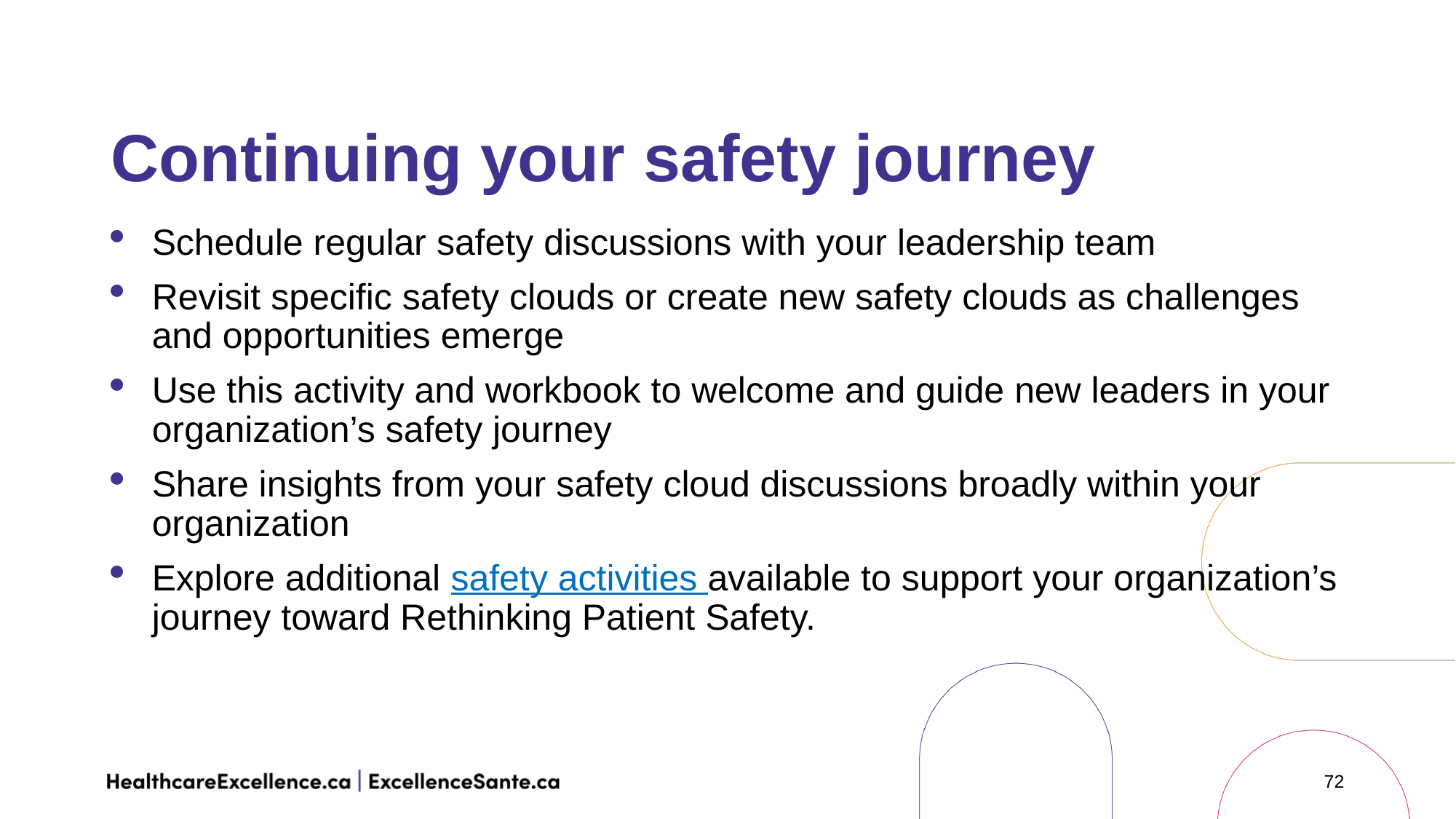

# Continuing your safety journey
Schedule regular safety discussions with your leadership team
Revisit specific safety clouds or create new safety clouds as challenges and opportunities emerge
Use this activity and workbook to welcome and guide new leaders in your organization’s safety journey
Share insights from your safety cloud discussions broadly within your organization
Explore additional safety activities available to support your organization’s journey toward Rethinking Patient Safety.

72